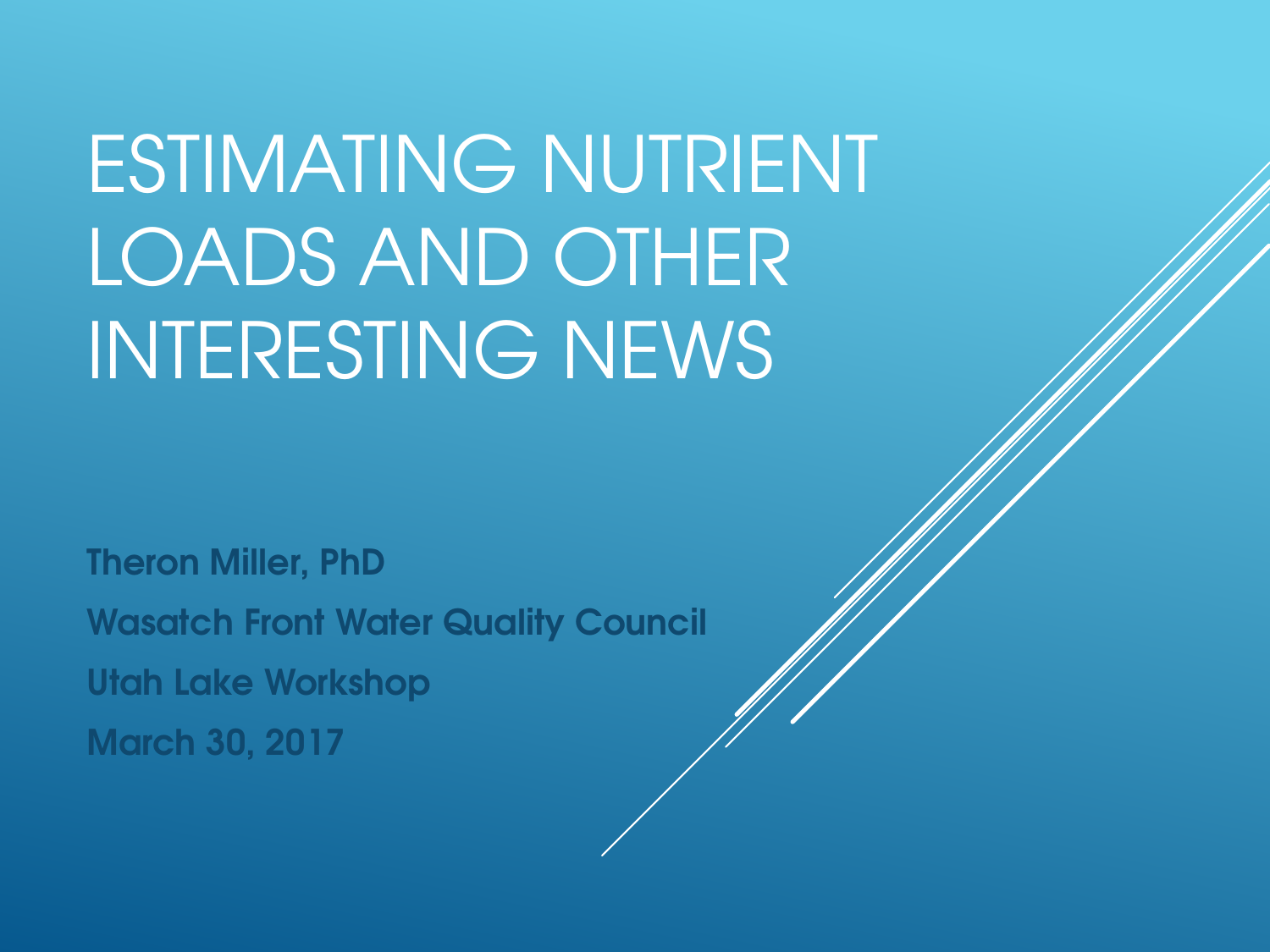

# Estimating nutrient loads and other interesting news
Theron Miller, PhD
Wasatch Front Water Quality Council
Utah Lake Workshop
March 30, 2017